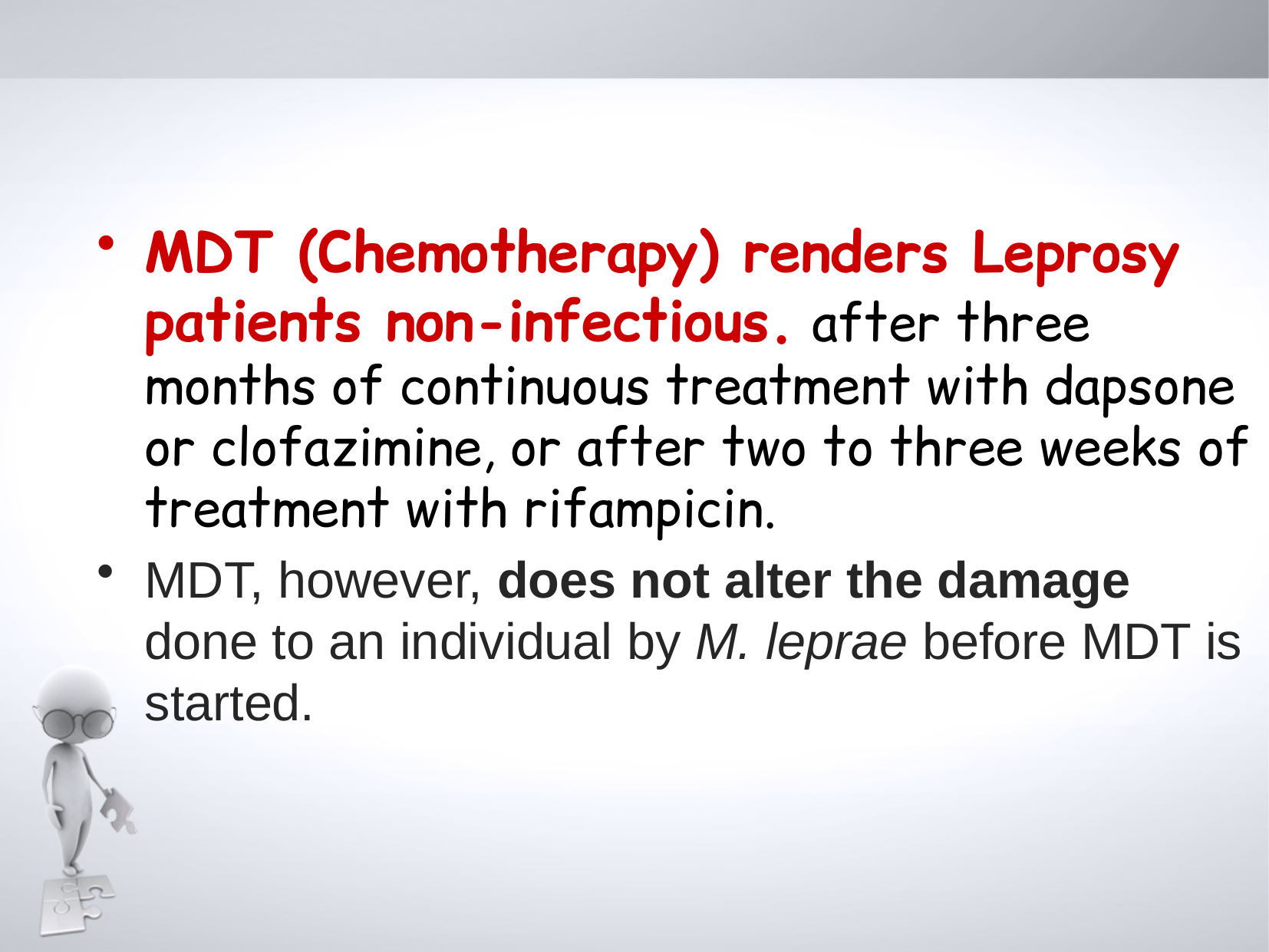

MDT (Chemotherapy) renders Leprosy patients non-infectious. after three months of continuous treatment with dapsone or clofazimine, or after two to three weeks of treatment with rifampicin.
MDT, however, does not alter the damage done to an individual by M. leprae before MDT is started.